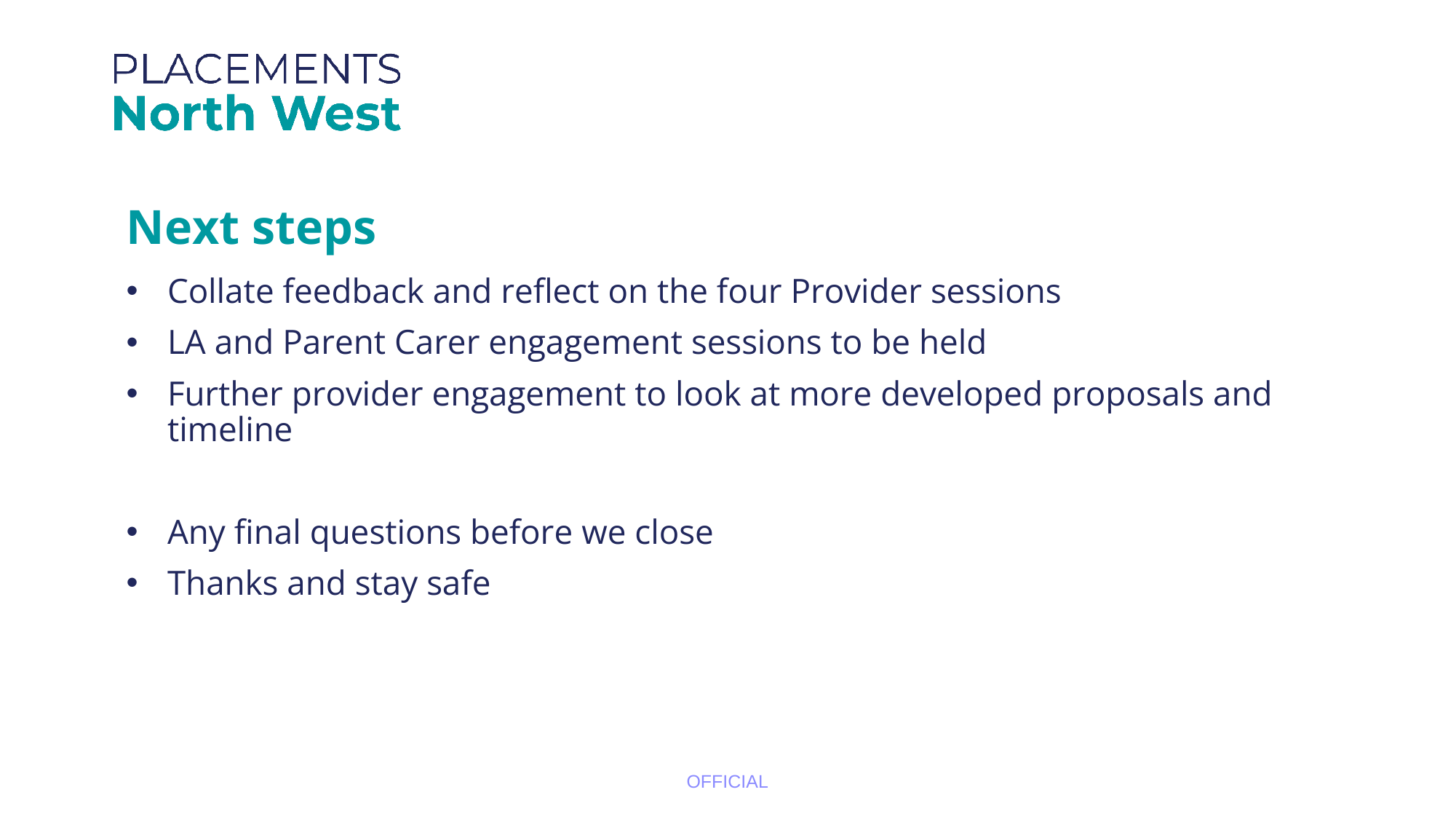

Next steps
Collate feedback and reflect on the four Provider sessions
LA and Parent Carer engagement sessions to be held
Further provider engagement to look at more developed proposals and timeline

Any final questions before we close
Thanks and stay safe

OFFICIAL